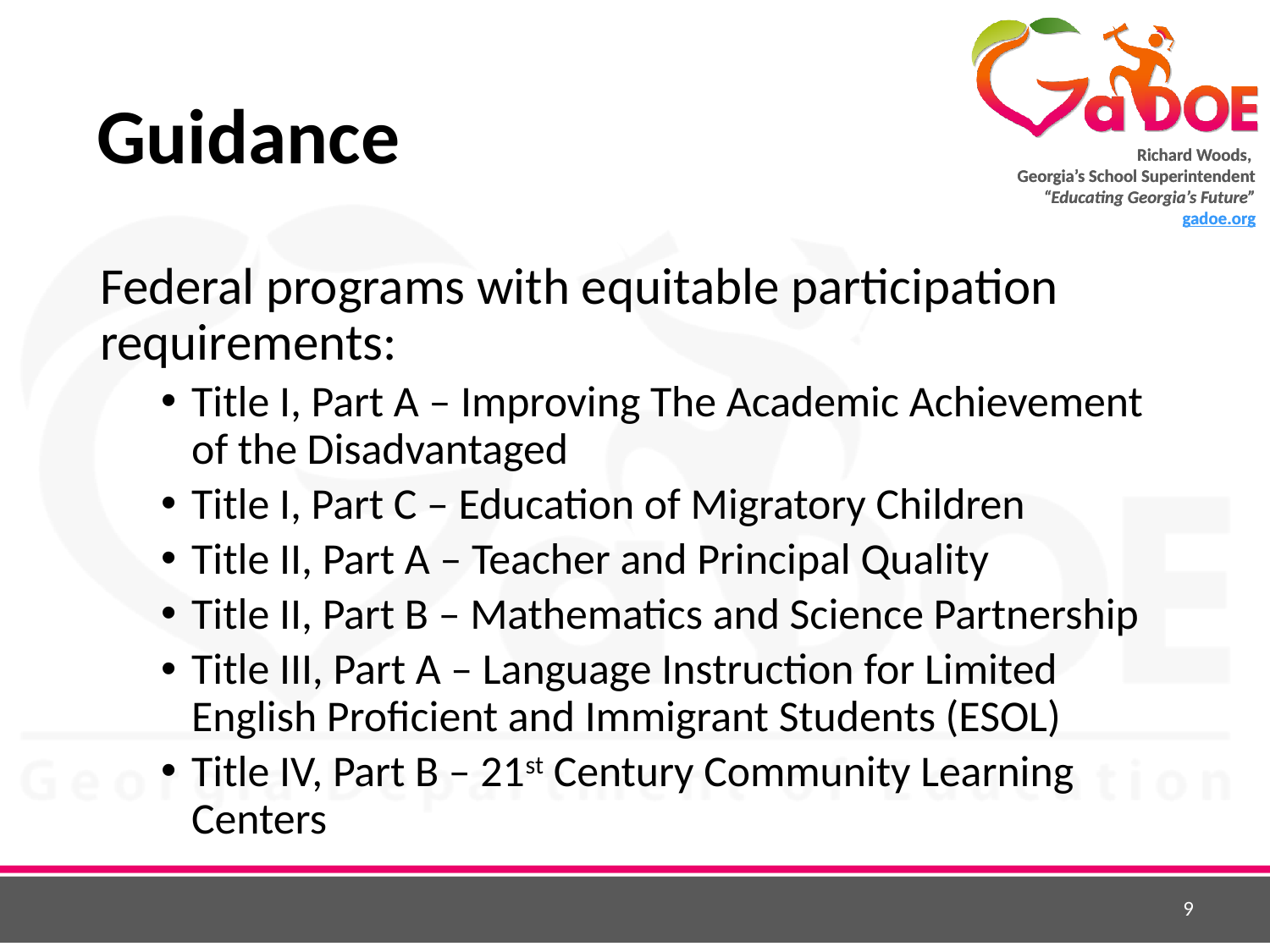

# Guidance
Federal programs with equitable participation requirements:
Title I, Part A – Improving The Academic Achievement of the Disadvantaged
Title I, Part C – Education of Migratory Children
Title II, Part A – Teacher and Principal Quality
Title II, Part B – Mathematics and Science Partnership
Title III, Part A – Language Instruction for Limited English Proficient and Immigrant Students (ESOL)
Title IV, Part B – 21st Century Community Learning Centers

9